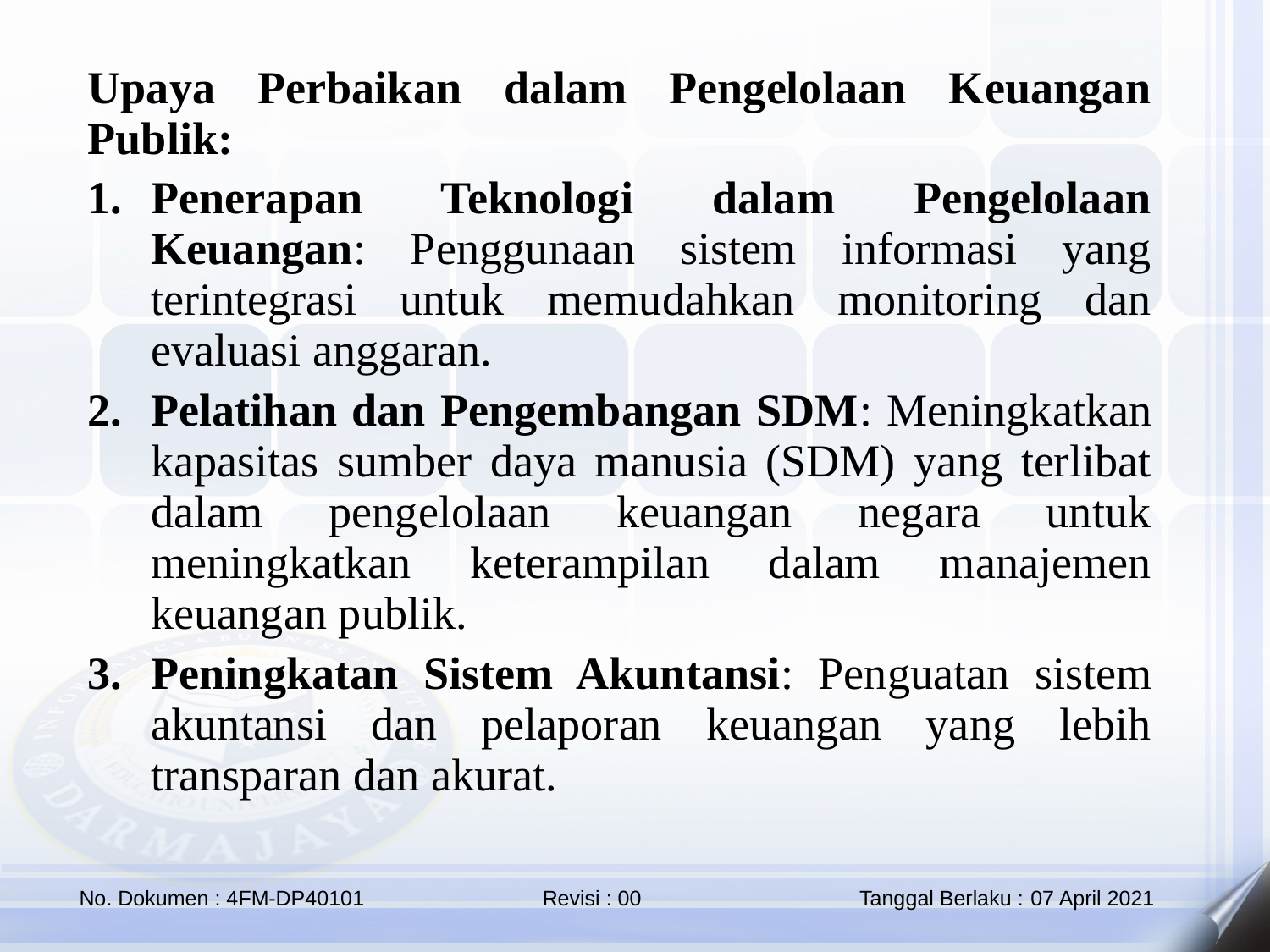

Upaya Perbaikan dalam Pengelolaan Keuangan Publik:
Penerapan Teknologi dalam Pengelolaan Keuangan: Penggunaan sistem informasi yang terintegrasi untuk memudahkan monitoring dan evaluasi anggaran.
Pelatihan dan Pengembangan SDM: Meningkatkan kapasitas sumber daya manusia (SDM) yang terlibat dalam pengelolaan keuangan negara untuk meningkatkan keterampilan dalam manajemen keuangan publik.
Peningkatan Sistem Akuntansi: Penguatan sistem akuntansi dan pelaporan keuangan yang lebih transparan dan akurat.